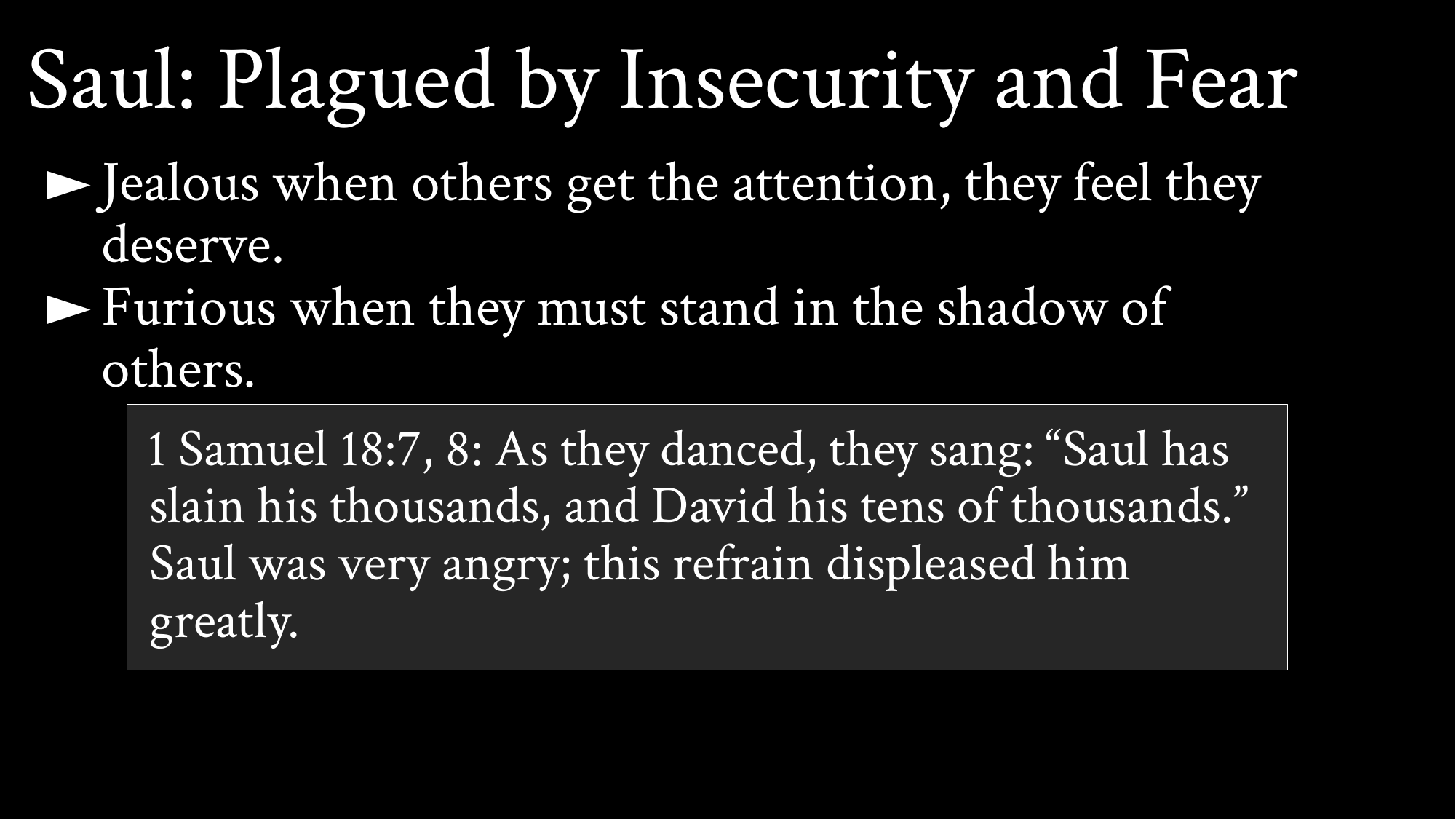

Saul: Plagued by Insecurity and Fear
►	Jealous when others get the attention, they feel they deserve.
►	Furious when they must stand in the shadow of others.

1 Samuel 18:7, 8: As they danced, they sang: “Saul has slain his thousands, and David his tens of thousands.” Saul was very angry; this refrain displeased him greatly.